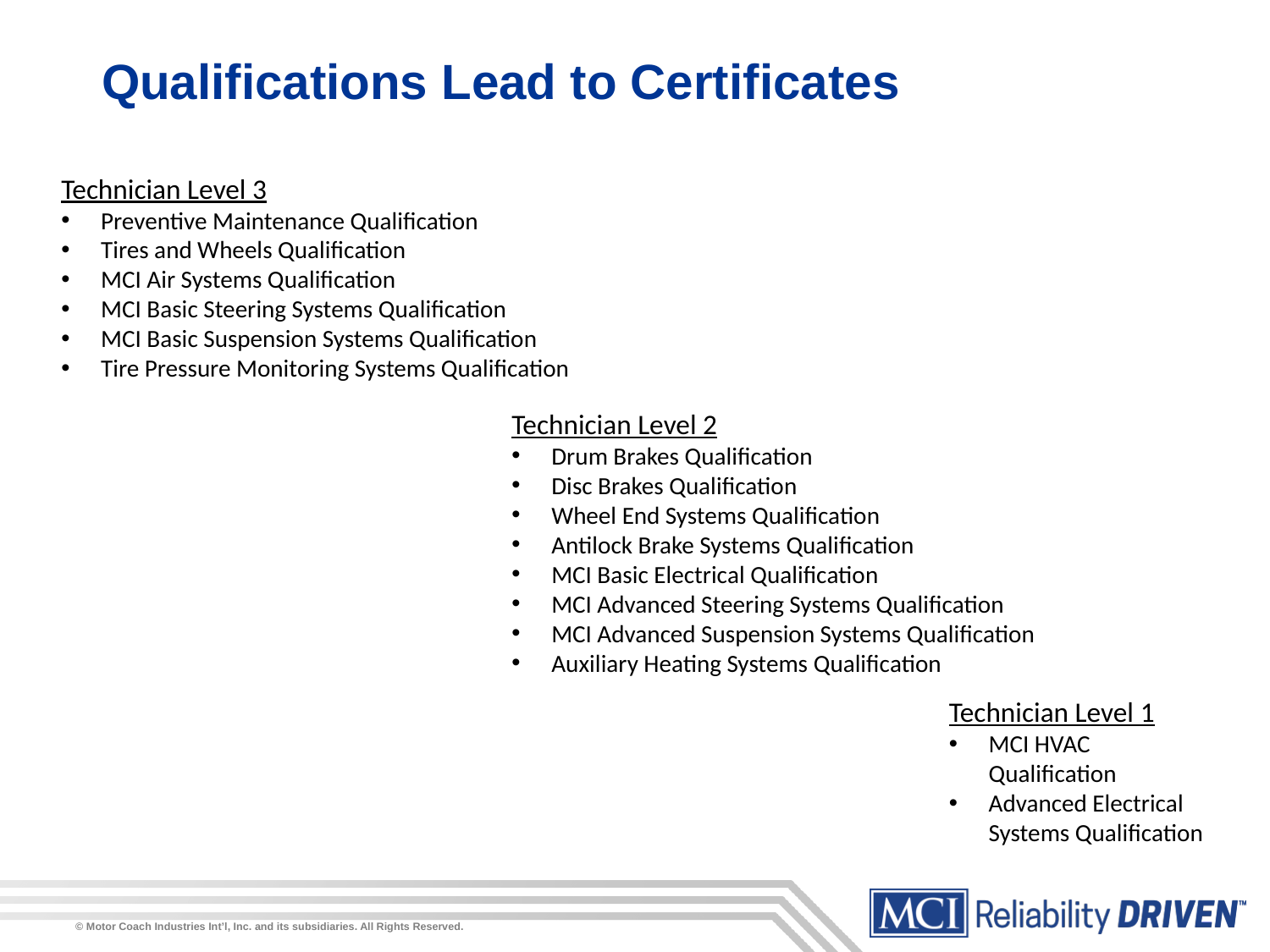

# Qualifications Lead to Certificates
Technician Level 3
Preventive Maintenance Qualification
Tires and Wheels Qualification
MCI Air Systems Qualification
MCI Basic Steering Systems Qualification
MCI Basic Suspension Systems Qualification
Tire Pressure Monitoring Systems Qualification

Technician Level 2
Drum Brakes Qualification
Disc Brakes Qualification
Wheel End Systems Qualification
Antilock Brake Systems Qualification
MCI Basic Electrical Qualification
MCI Advanced Steering Systems Qualification
MCI Advanced Suspension Systems Qualification
Auxiliary Heating Systems Qualification
Technician Level 1
MCI HVAC Qualification
Advanced Electrical Systems Qualification